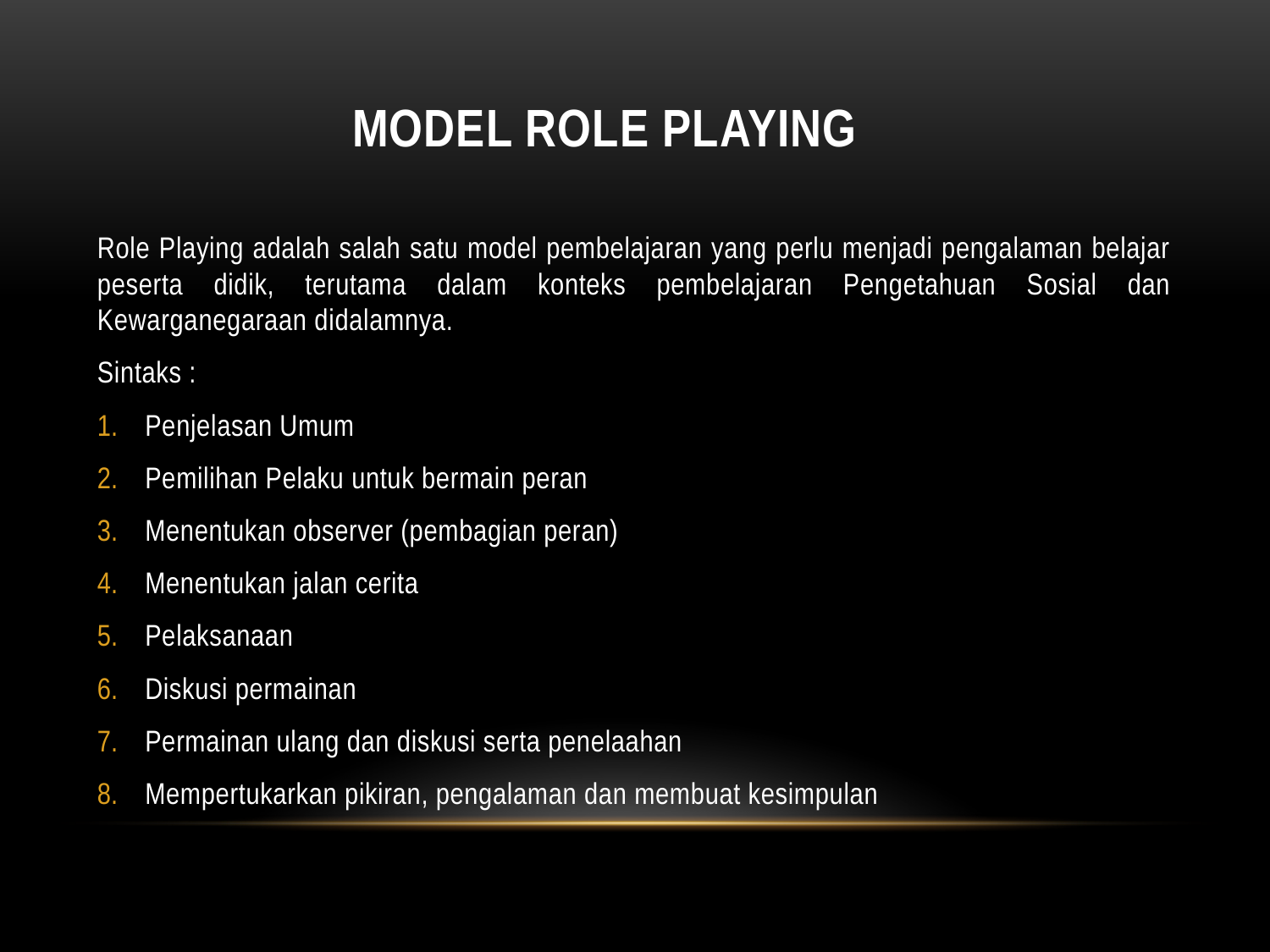

# Model Role Playing
Role Playing adalah salah satu model pembelajaran yang perlu menjadi pengalaman belajar peserta didik, terutama dalam konteks pembelajaran Pengetahuan Sosial dan Kewarganegaraan didalamnya.
Sintaks :
Penjelasan Umum
Pemilihan Pelaku untuk bermain peran
Menentukan observer (pembagian peran)
Menentukan jalan cerita
Pelaksanaan
Diskusi permainan
Permainan ulang dan diskusi serta penelaahan
Mempertukarkan pikiran, pengalaman dan membuat kesimpulan